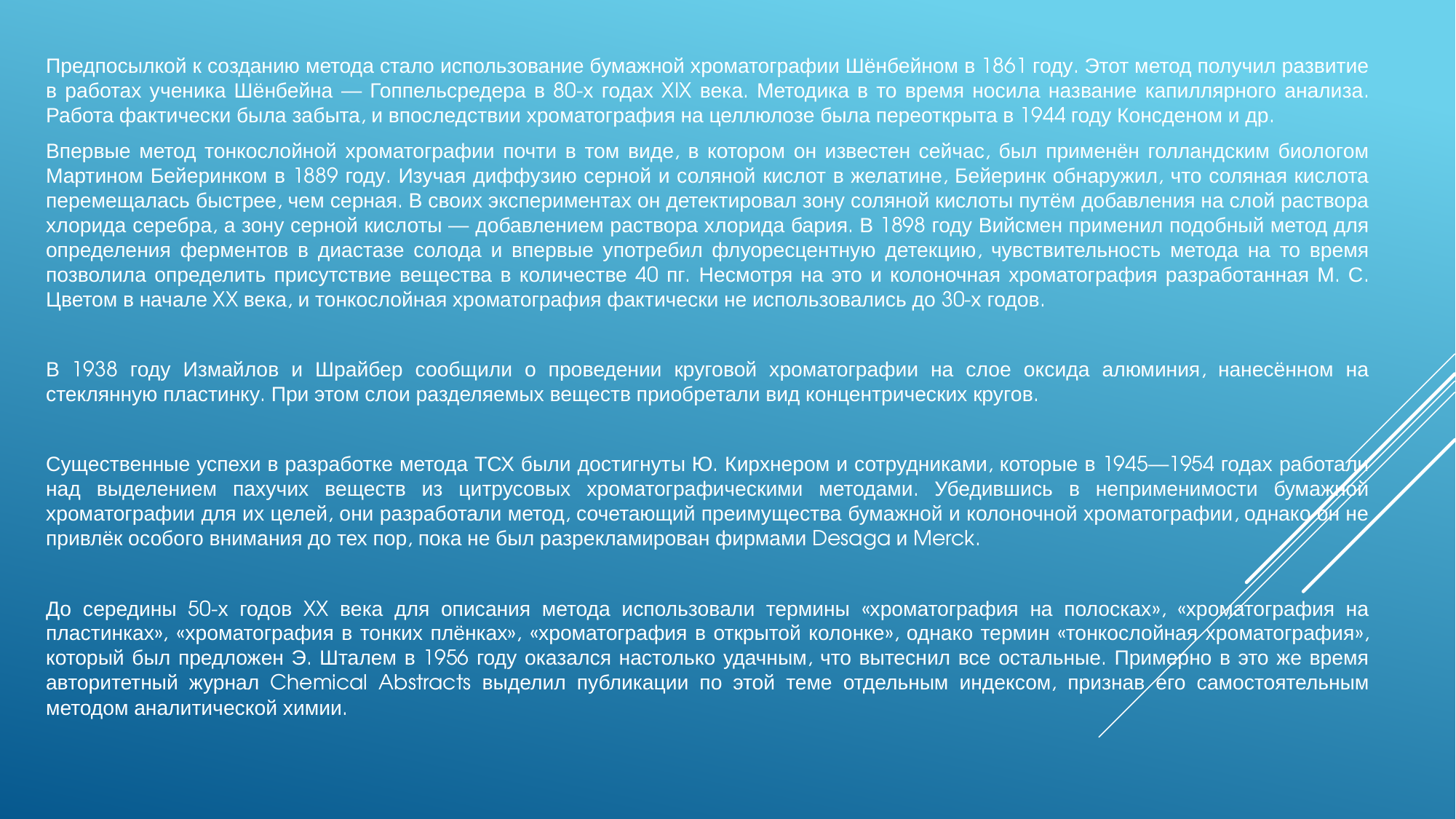

Предпосылкой к созданию метода стало использование бумажной хроматографии Шёнбейном в 1861 году. Этот метод получил развитие в работах ученика Шёнбейна — Гоппельсредера в 80-х годах XIX века. Методика в то время носила название капиллярного анализа. Работа фактически была забыта, и впоследствии хроматография на целлюлозе была переоткрыта в 1944 году Консденом и др.
Впервые метод тонкослойной хроматографии почти в том виде, в котором он известен сейчас, был применён голландским биологом Мартином Бейеринком в 1889 году. Изучая диффузию серной и соляной кислот в желатине, Бейеринк обнаружил, что соляная кислота перемещалась быстрее, чем серная. В своих экспериментах он детектировал зону соляной кислоты путём добавления на слой раствора хлорида серебра, а зону серной кислоты — добавлением раствора хлорида бария. В 1898 году Вийсмен применил подобный метод для определения ферментов в диастазе солода и впервые употребил флуоресцентную детекцию, чувствительность метода на то время позволила определить присутствие вещества в количестве 40 пг. Несмотря на это и колоночная хроматография разработанная М. С. Цветом в начале XX века, и тонкослойная хроматография фактически не использовались до 30-х годов.

В 1938 году Измайлов и Шрайбер сообщили о проведении круговой хроматографии на слое оксида алюминия, нанесённом на стеклянную пластинку. При этом слои разделяемых веществ приобретали вид концентрических кругов.

Существенные успехи в разработке метода ТСХ были достигнуты Ю. Кирхнером и сотрудниками, которые в 1945—1954 годах работали над выделением пахучих веществ из цитрусовых хроматографическими методами. Убедившись в неприменимости бумажной хроматографии для их целей, они разработали метод, сочетающий преимущества бумажной и колоночной хроматографии, однако он не привлёк особого внимания до тех пор, пока не был разрекламирован фирмами Desaga и Merck.

До середины 50-х годов XX века для описания метода использовали термины «хроматография на полосках», «хроматография на пластинках», «хроматография в тонких плёнках», «хроматография в открытой колонке», однако термин «тонкослойная хроматография», который был предложен Э. Шталем в 1956 году оказался настолько удачным, что вытеснил все остальные. Примерно в это же время авторитетный журнал Chemical Abstracts выделил публикации по этой теме отдельным индексом, признав его самостоятельным методом аналитической химии.
#